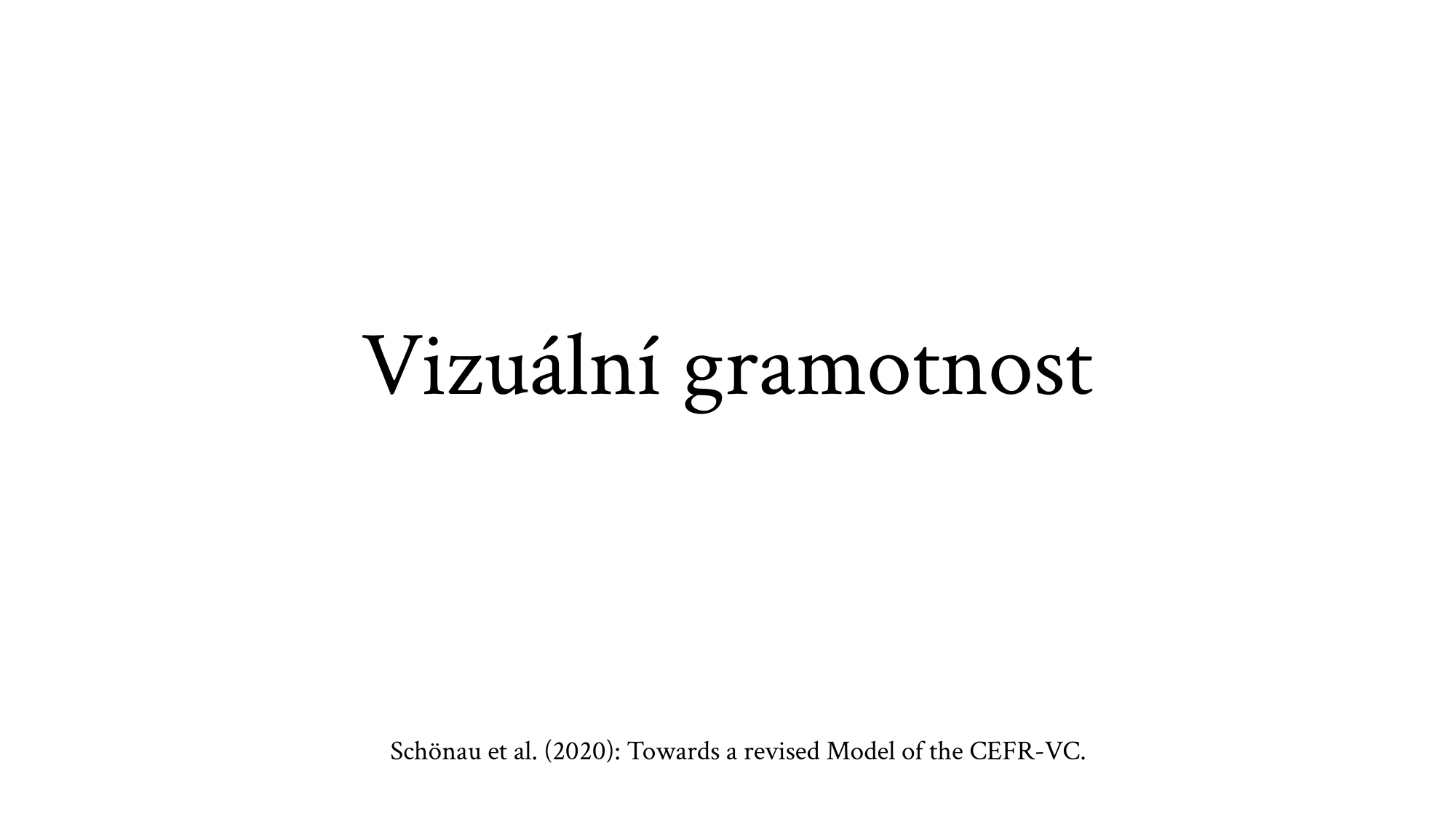

# Vizuální gramotnost

 Schönau et al. (2020): Towards a revised Model of the CEFR-VC.